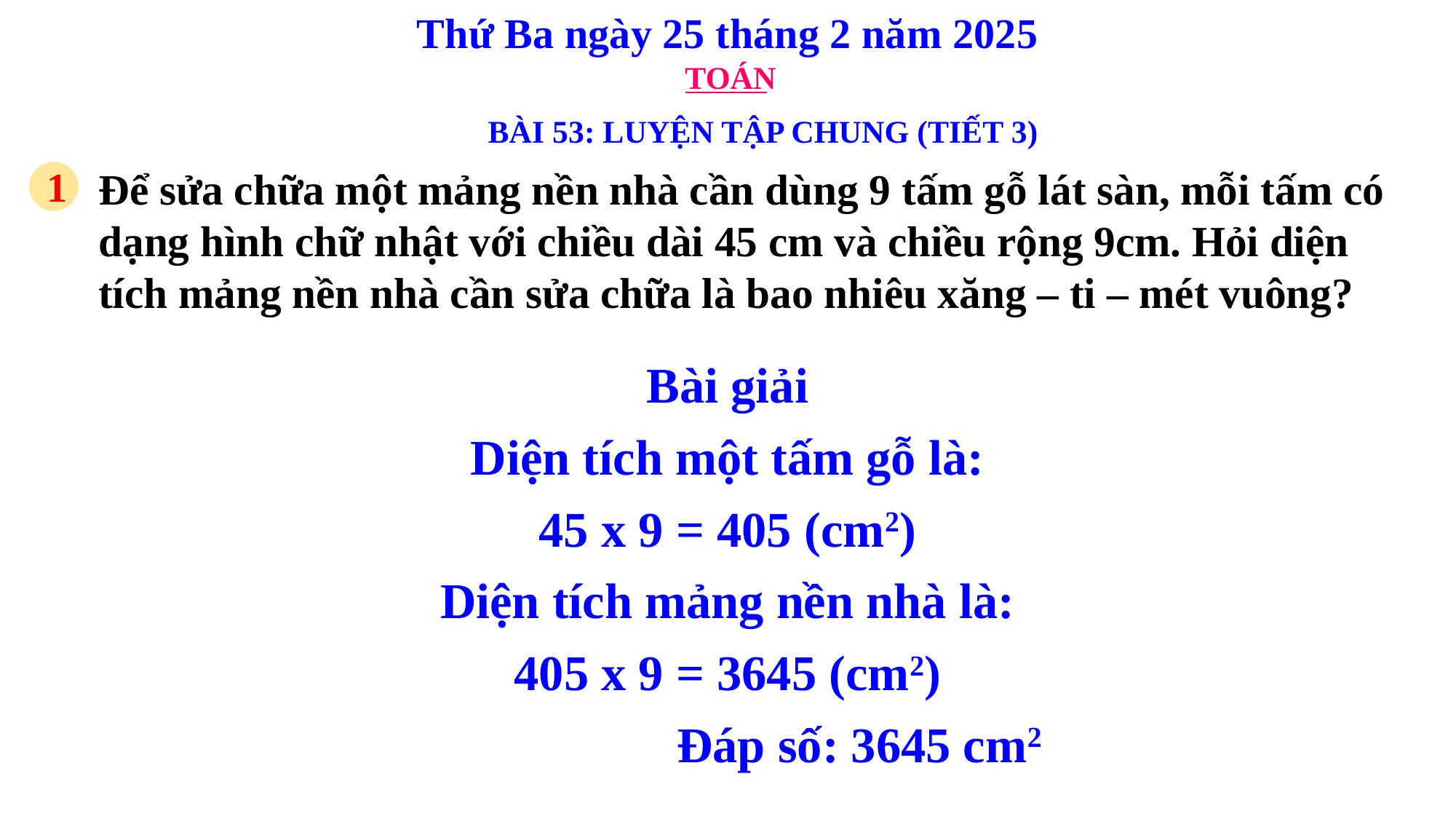

Thứ Ba ngày 25 tháng 2 năm 2025
TOÁN
BÀI 53: LUYỆN TẬP CHUNG (TIẾT 3)
1

Để sửa chữa một mảng nền nhà cần dùng 9 tấm gỗ lát sàn, mỗi tấm có dạng hình chữ nhật với chiều dài 45 cm và chiều rộng 9cm. Hỏi diện tích mảng nền nhà cần sửa chữa là bao nhiêu xăng – ti – mét vuông?
Bài giải
Diện tích một tấm gỗ là:
45 x 9 = 405 (cm2)
Diện tích mảng nền nhà là:
405 x 9 = 3645 (cm2)
                     Đáp số: 3645 cm2